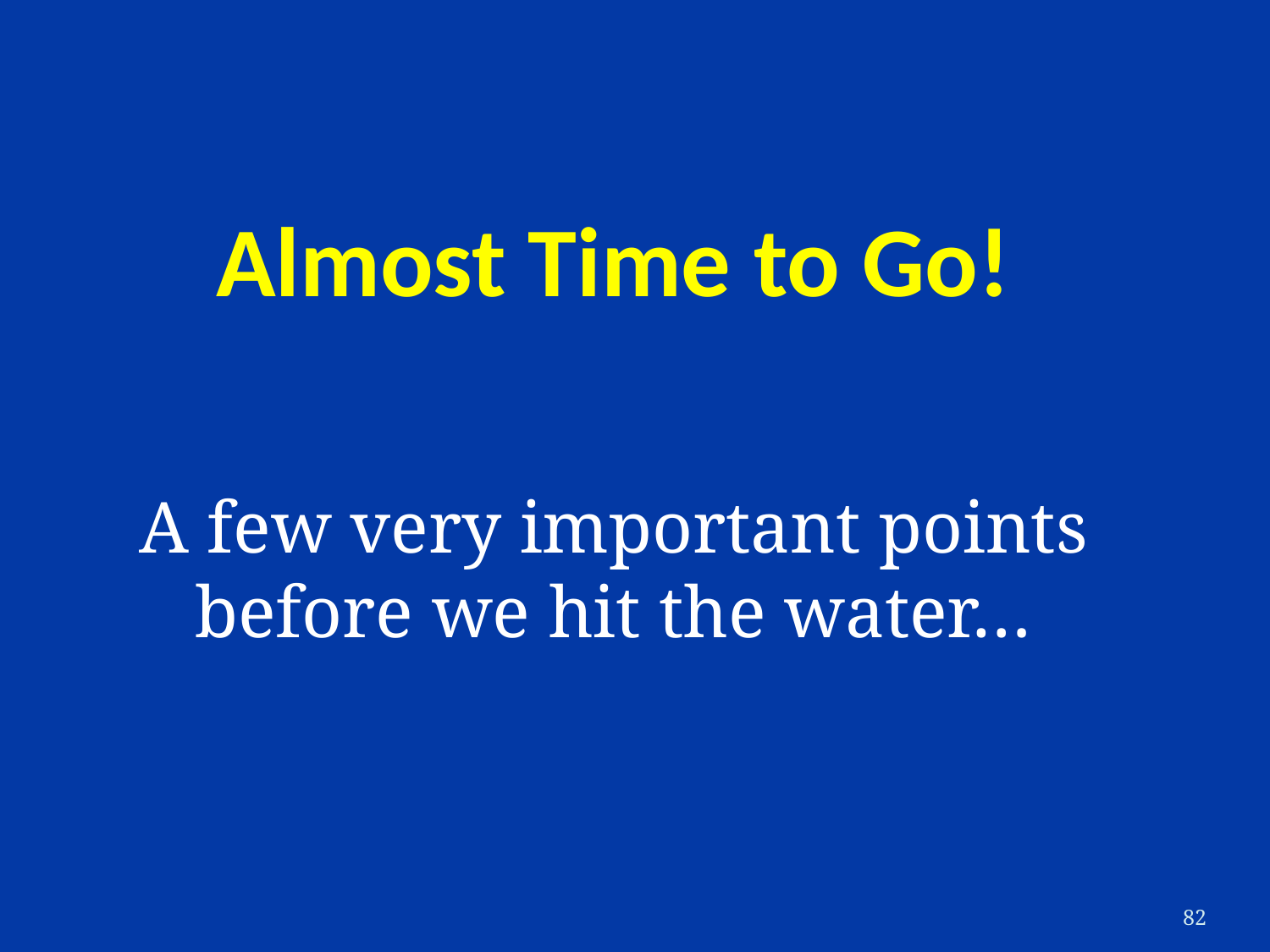

# Almost Time to Go!
A few very important points before we hit the water…
82